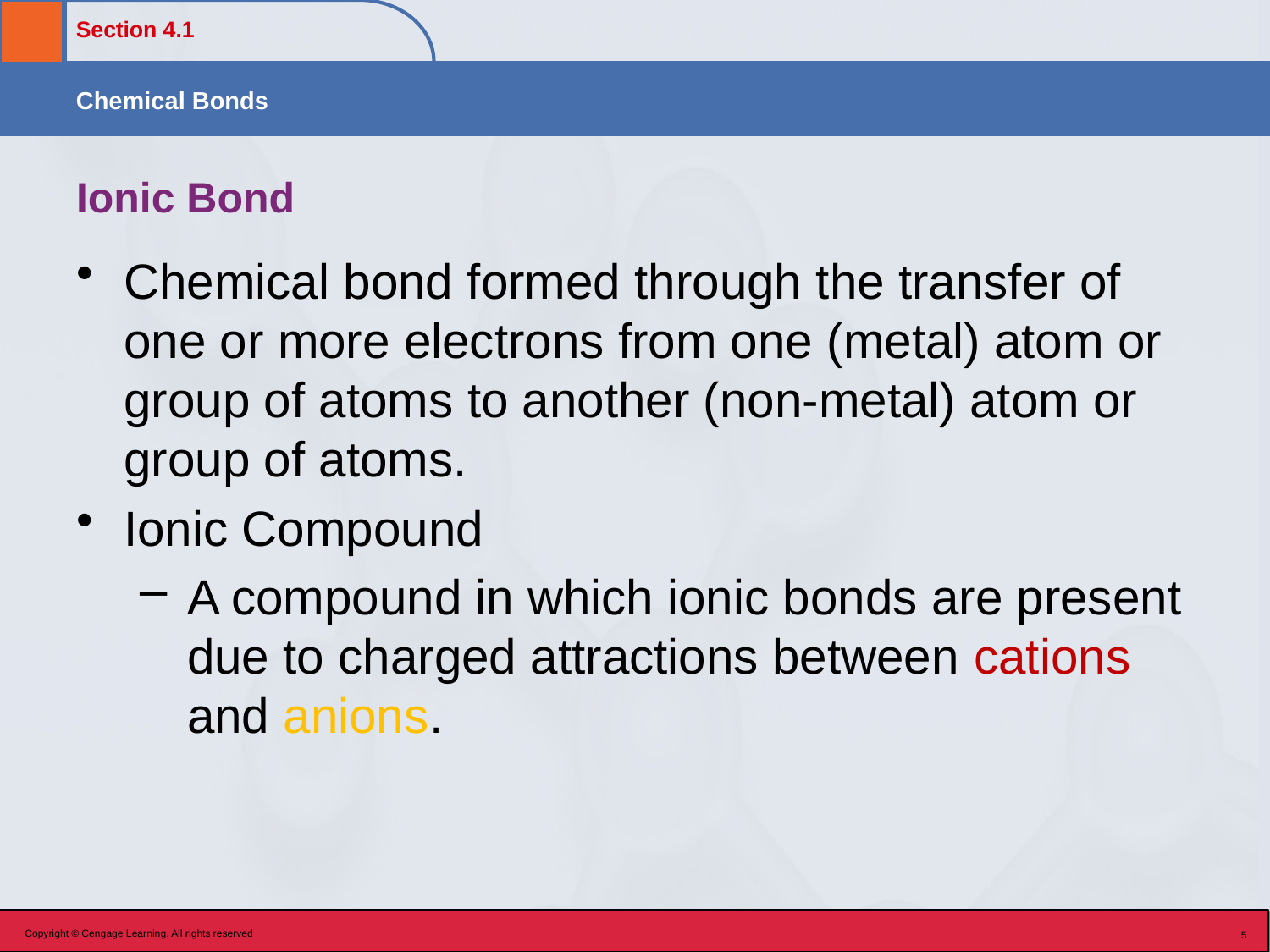

# Ionic Bond
Chemical bond formed through the transfer of one or more electrons from one (metal) atom or group of atoms to another (non-metal) atom or group of atoms.
Ionic Compound
A compound in which ionic bonds are present due to charged attractions between cations and anions.

Copyright © Cengage Learning. All rights reserved
5